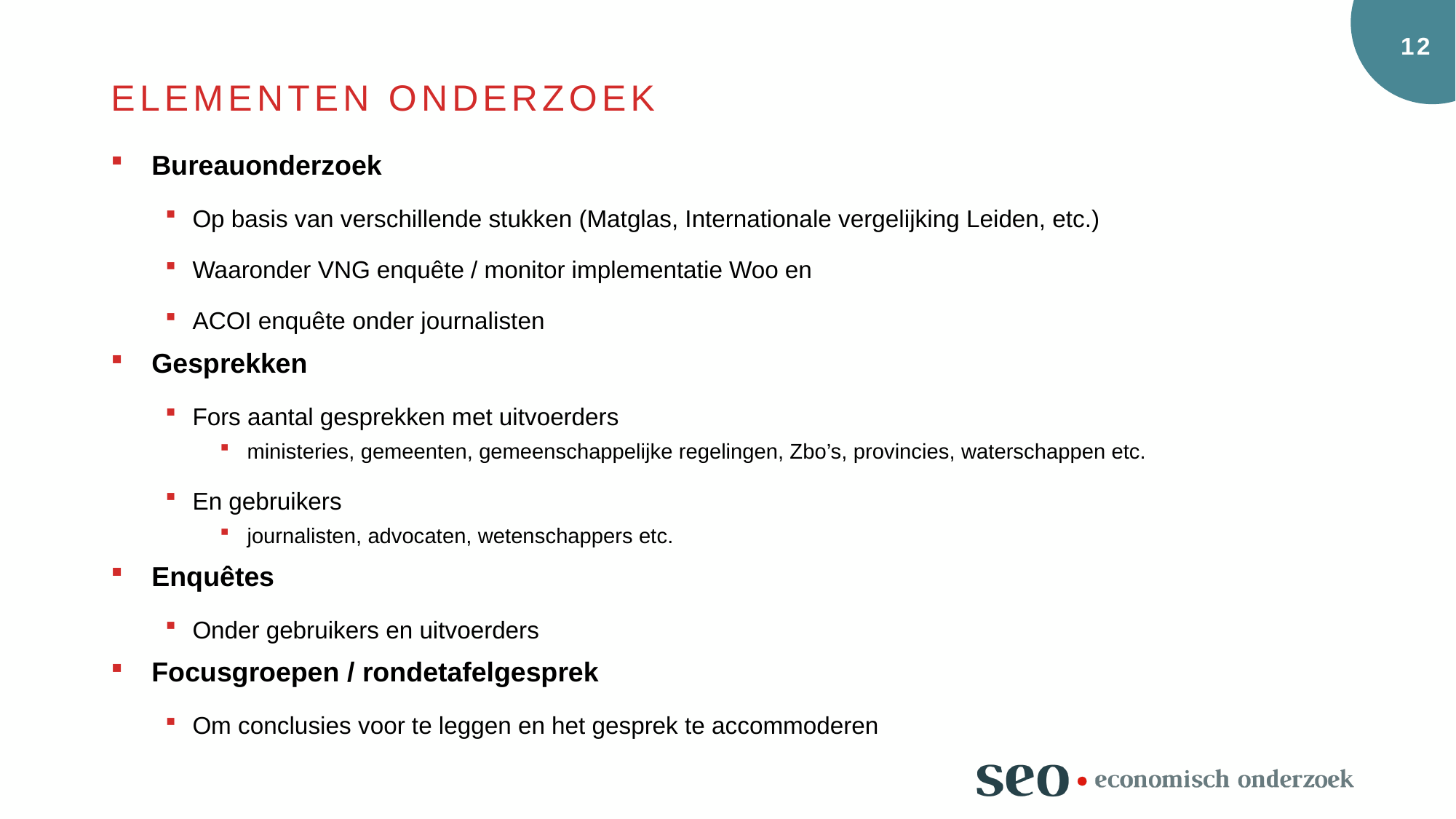

elementen onderzoek
Bureauonderzoek
Op basis van verschillende stukken (Matglas, Internationale vergelijking Leiden, etc.)
Waaronder VNG enquête / monitor implementatie Woo en
ACOI enquête onder journalisten
Gesprekken
Fors aantal gesprekken met uitvoerders
ministeries, gemeenten, gemeenschappelijke regelingen, Zbo’s, provincies, waterschappen etc.
En gebruikers
journalisten, advocaten, wetenschappers etc.
Enquêtes
Onder gebruikers en uitvoerders
Focusgroepen / rondetafelgesprek
Om conclusies voor te leggen en het gesprek te accommoderen